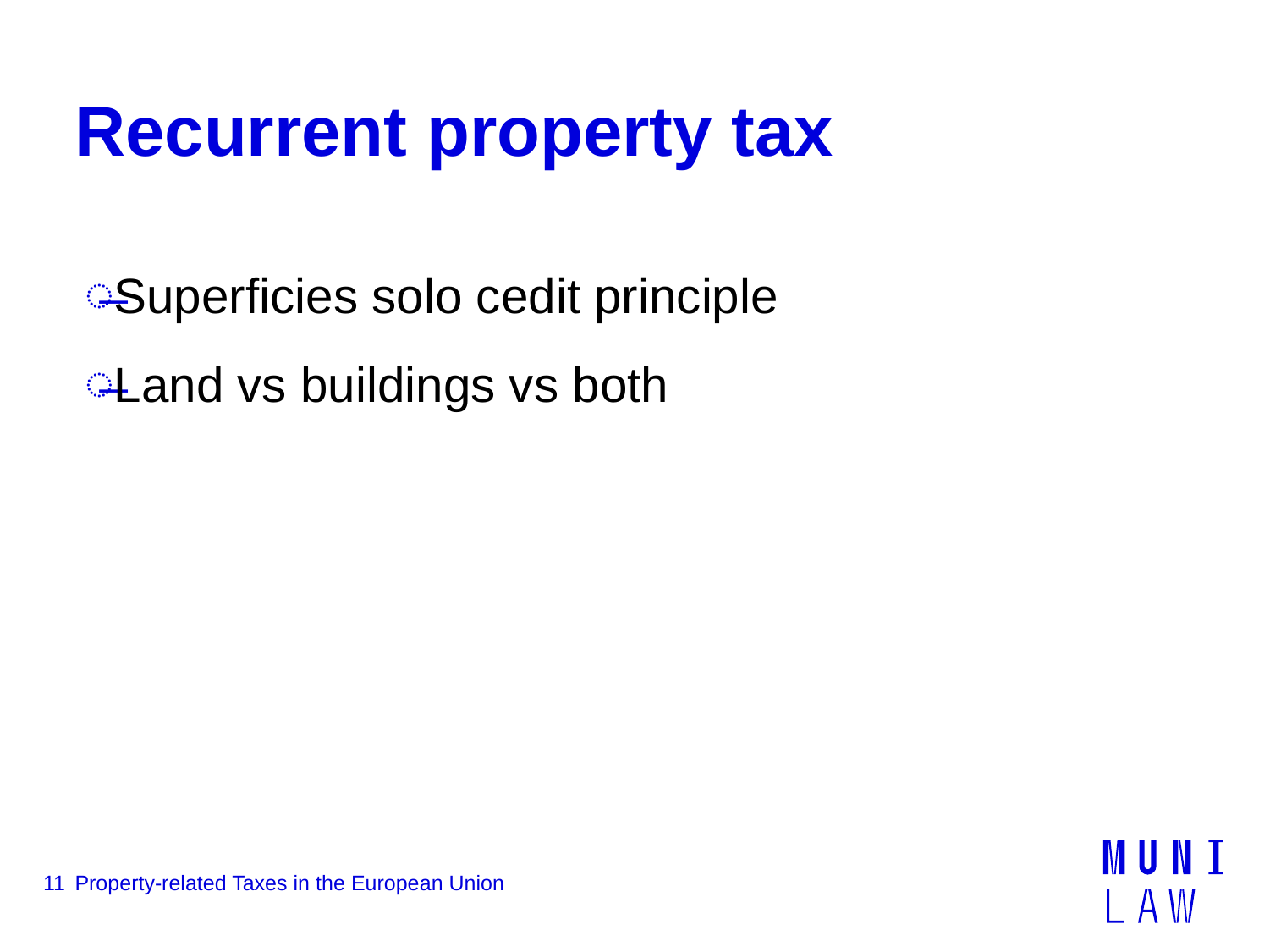

# Recurrent property tax
Superficies solo cedit principle
Land vs buildings vs both
11
Property-related Taxes in the European Union